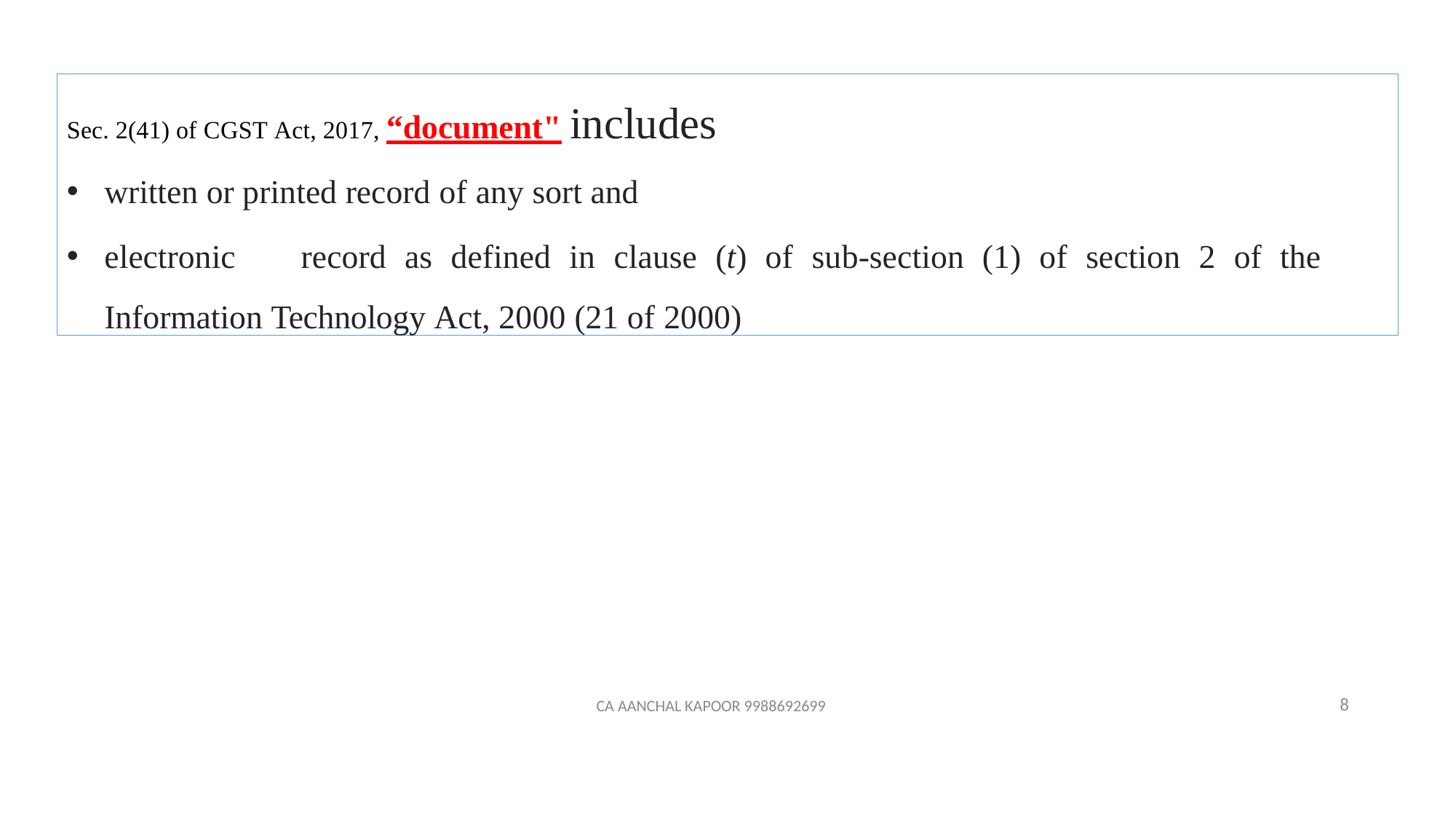

Sec. 2(41) of CGST Act, 2017, “document" includes
written or printed record of any sort and
electronic	record	as	defined	in	clause	(t)	of	sub-section	(1)	of	section	2	of	the  Information Technology Act, 2000 (21 of 2000)
8
CA AANCHAL KAPOOR 9988692699